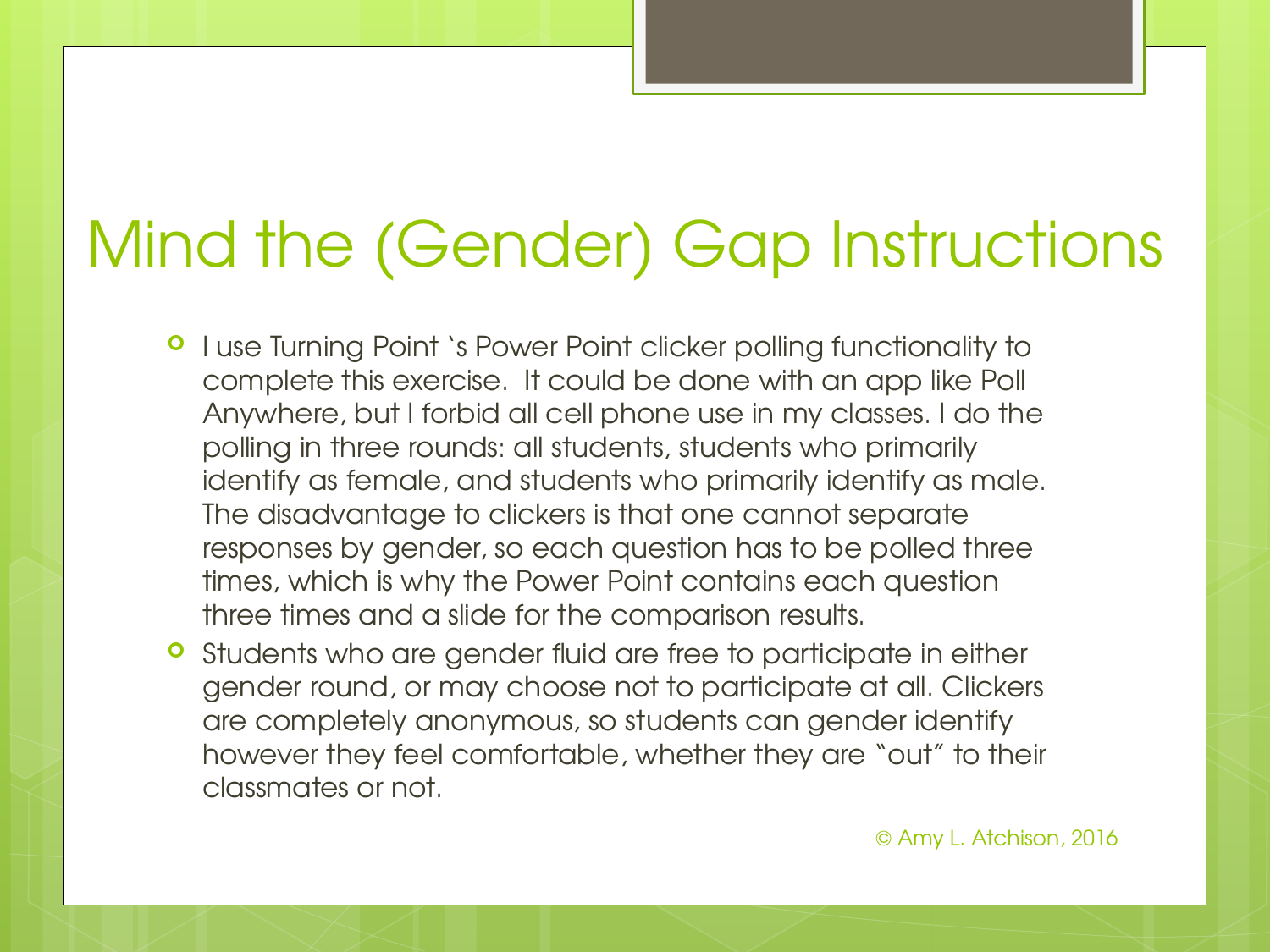

# Mind the (Gender) Gap Instructions
I use Turning Point ‘s Power Point clicker polling functionality to complete this exercise.  It could be done with an app like Poll Anywhere, but I forbid all cell phone use in my classes. I do the polling in three rounds: all students, students who primarily identify as female, and students who primarily identify as male.  The disadvantage to clickers is that one cannot separate responses by gender, so each question has to be polled three times, which is why the Power Point contains each question three times and a slide for the comparison results.
Students who are gender fluid are free to participate in either gender round, or may choose not to participate at all. Clickers are completely anonymous, so students can gender identify however they feel comfortable, whether they are “out” to their classmates or not.

© Amy L. Atchison, 2016